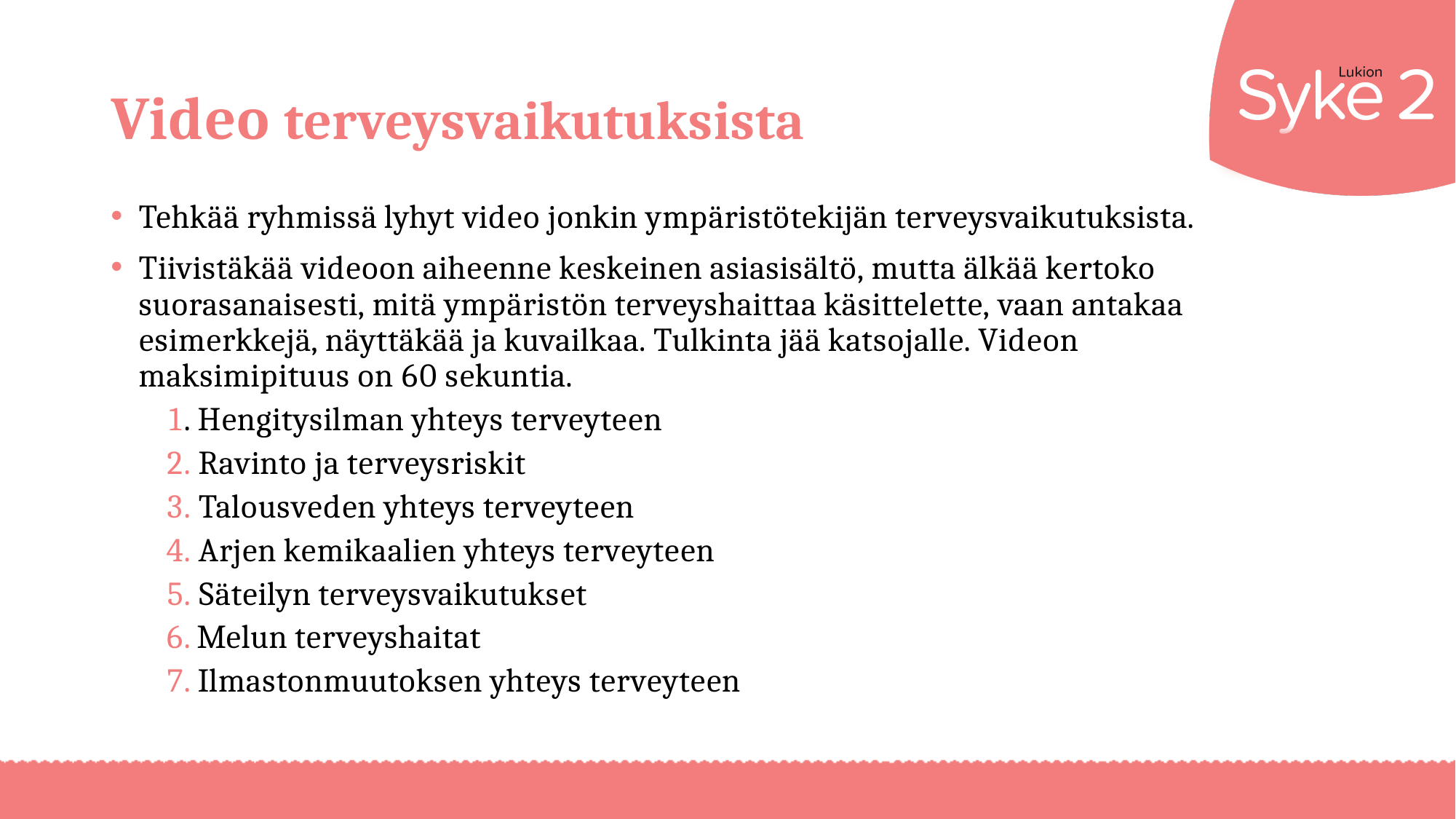

# Video terveysvaikutuksista
Tehkää ryhmissä lyhyt video jonkin ympäristötekijän terveysvaikutuksista.
Tiivistäkää videoon aiheenne keskeinen asiasisältö, mutta älkää kertoko suorasanaisesti, mitä ympäristön terveyshaittaa käsittelette, vaan antakaa esimerkkejä, näyttäkää ja kuvailkaa. Tulkinta jää katsojalle. Videon maksimipituus on 60 sekuntia.
1. Hengitysilman yhteys terveyteen
2. Ravinto ja terveysriskit
3. Talousveden yhteys terveyteen
4. Arjen kemikaalien yhteys terveyteen
5. Säteilyn terveysvaikutukset
6. Melun terveyshaitat
7. Ilmastonmuutoksen yhteys terveyteen